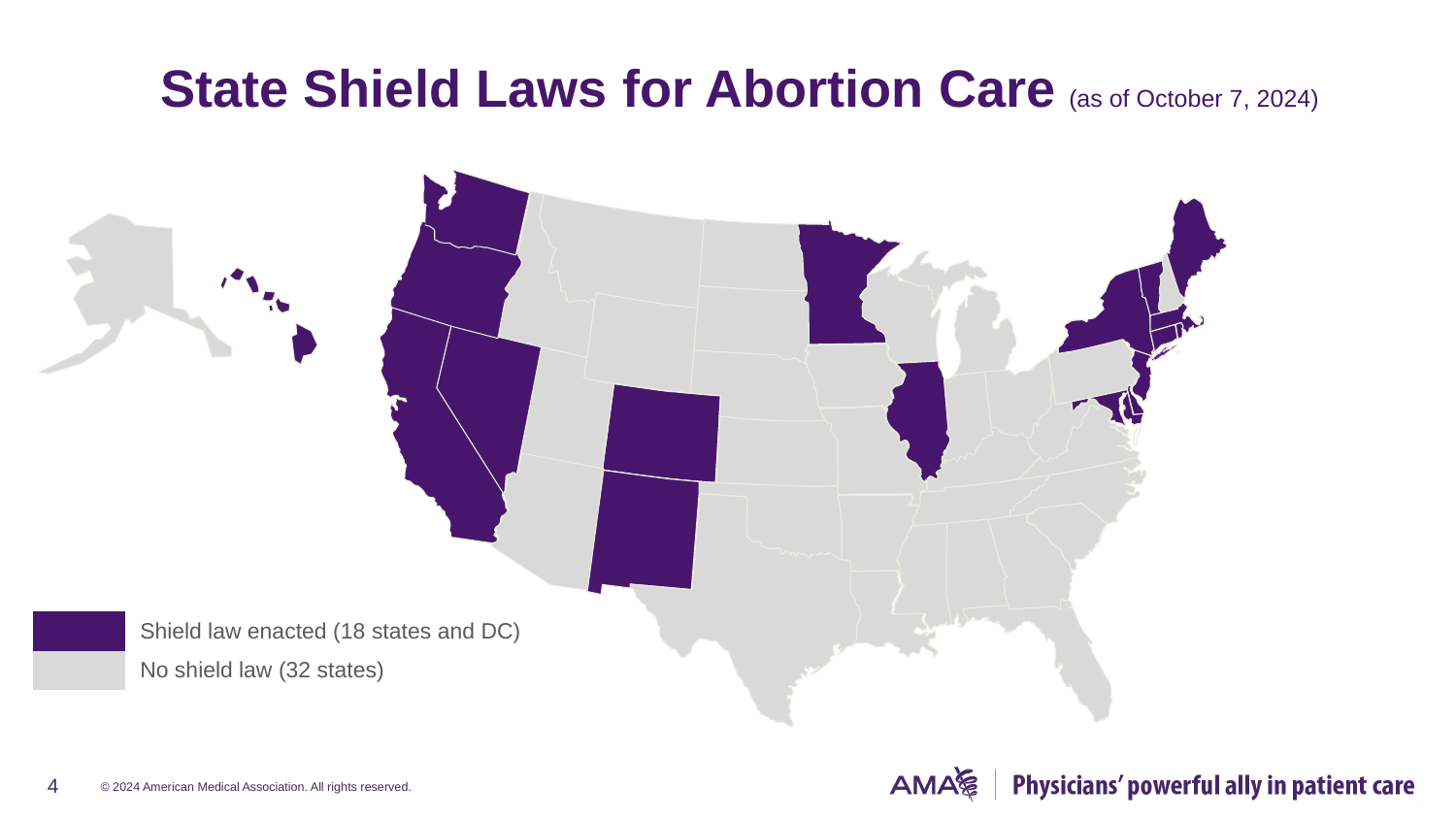

# State Shield Laws for Abortion Care (as of October 7, 2024)

|  | Shield law enacted (18 states and DC) |
| --- | --- |
|  | No shield law (32 states) |
4